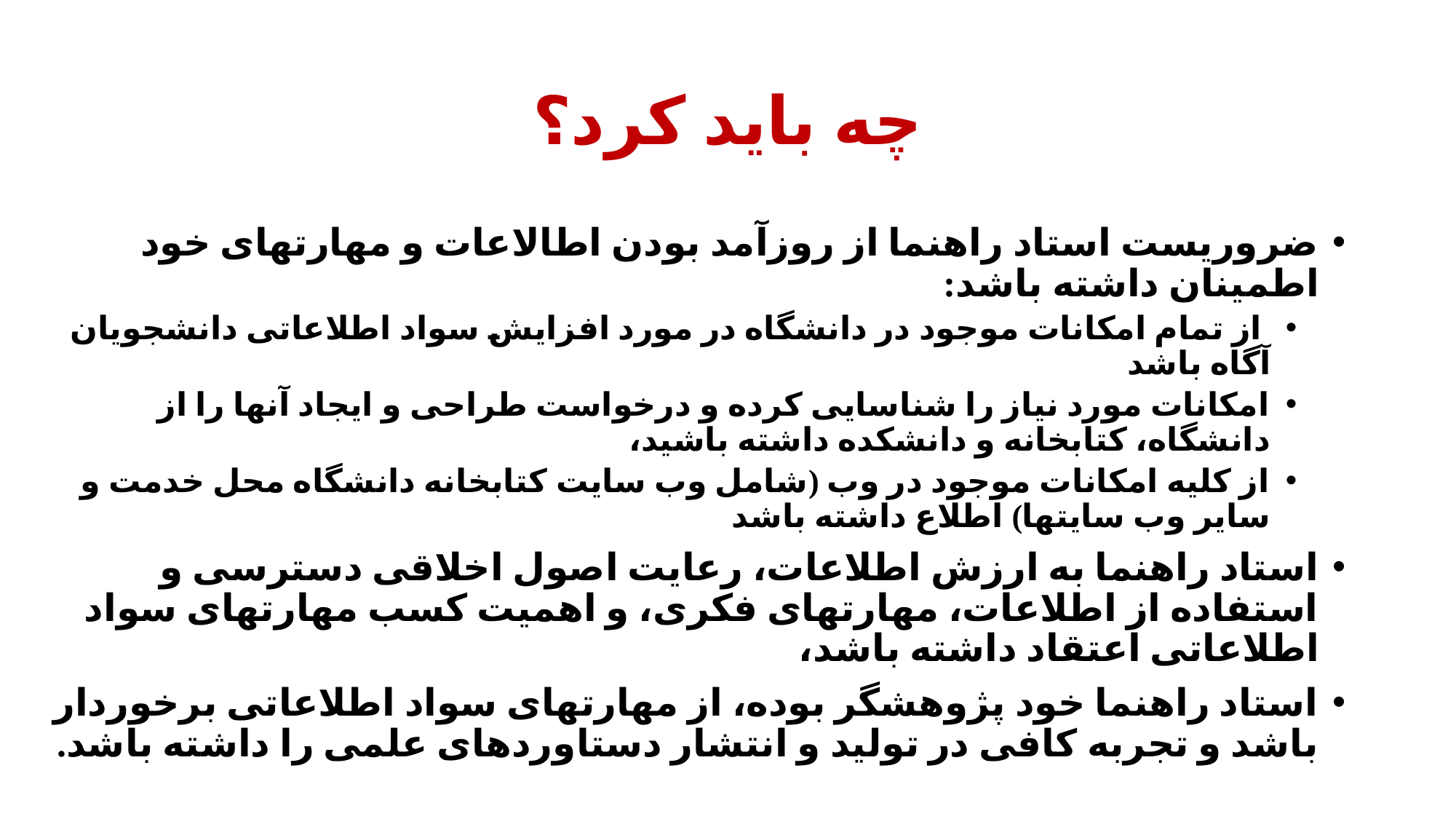

# چه باید کرد؟
ضروریست استاد راهنما از روزآمد بودن اطالاعات و مهارتهای خود اطمینان داشته باشد:
 از تمام امکانات موجود در دانشگاه در مورد افزایش سواد اطلاعاتی دانشجویان آگاه باشد
امکانات مورد نیاز را شناسایی کرده و درخواست طراحی و ایجاد آنها را از دانشگاه، کتابخانه و دانشکده داشته باشید،
از کلیه امکانات موجود در وب (شامل وب سایت کتابخانه دانشگاه محل خدمت و سایر وب سایتها) اطلاع داشته باشد
استاد راهنما به ارزش اطلاعات، رعایت اصول اخلاقی دسترسی و استفاده از اطلاعات، مهارتهای فکری، و اهمیت کسب مهارتهای سواد اطلاعاتی اعتقاد داشته باشد،
استاد راهنما خود پژوهشگر بوده، از مهارتهای سواد اطلاعاتی برخوردار باشد و تجربه کافی در تولید و انتشار دستاوردهای علمی را داشته باشد.